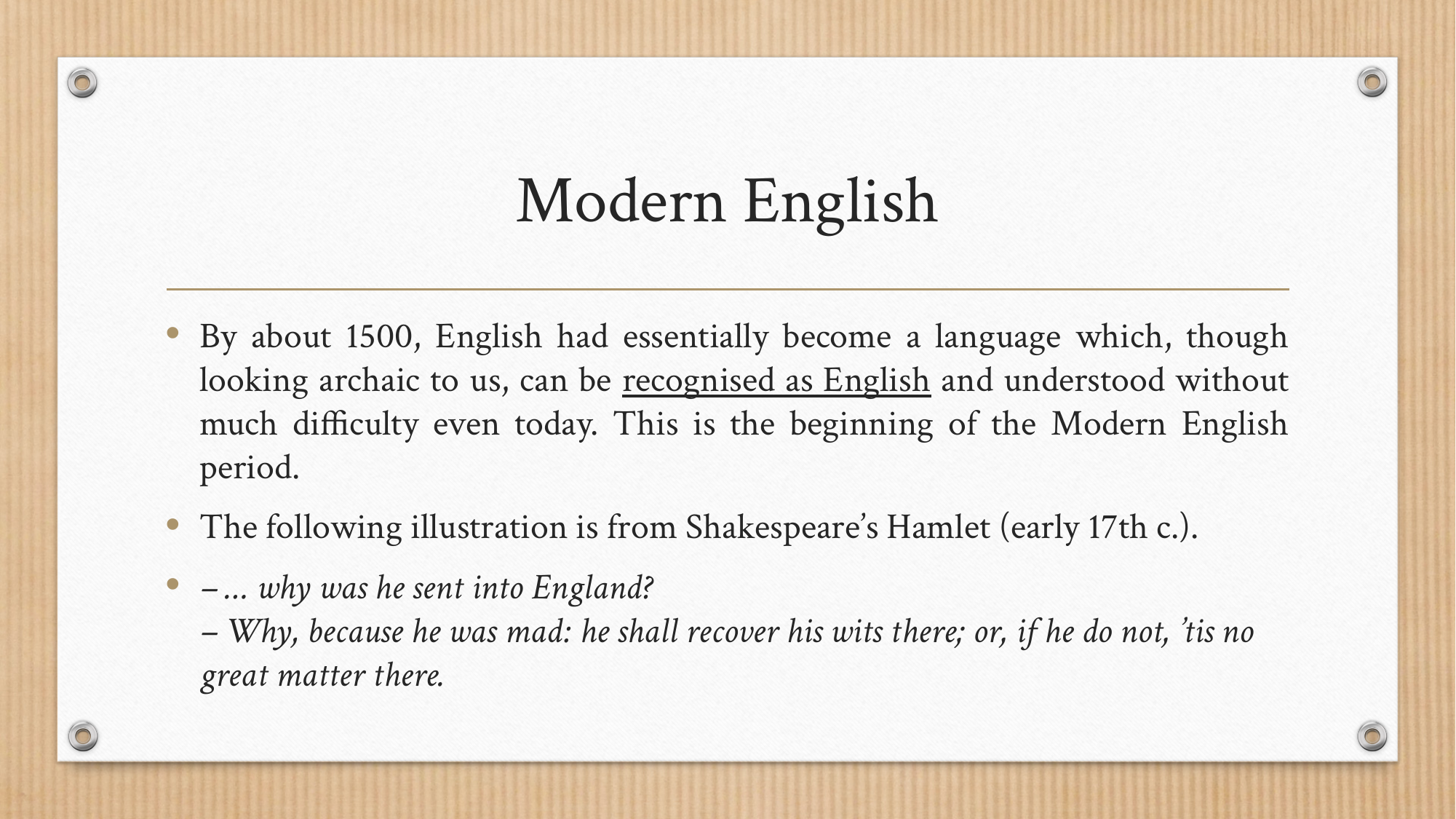

# Modern English
By about 1500, English had essentially become a language which, though looking archaic to us, can be recognised as English and understood without much difficulty even today. This is the beginning of the Modern English period.
The following illustration is from Shakespeare’s Hamlet (early 17th c.).
– … why was he sent into England?
– Why, because he was mad: he shall recover his wits there; or, if he do not, ’tis no great matter there.